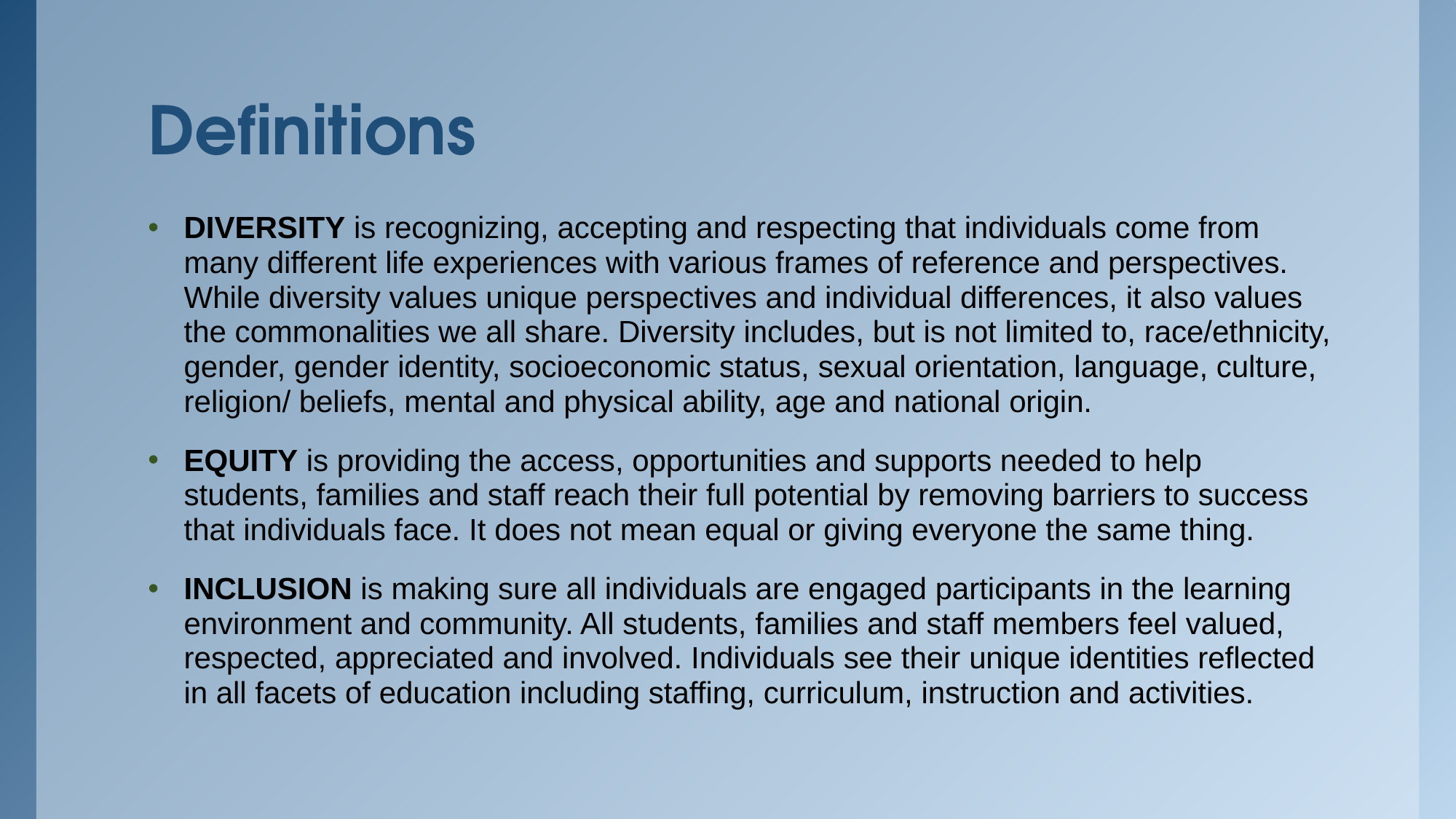

# Definitions
DIVERSITY is recognizing, accepting and respecting that individuals come from many different life experiences with various frames of reference and perspectives. While diversity values unique perspectives and individual differences, it also values the commonalities we all share. Diversity includes, but is not limited to, race/ethnicity, gender, gender identity, socioeconomic status, sexual orientation, language, culture, religion/ beliefs, mental and physical ability, age and national origin.
EQUITY is providing the access, opportunities and supports needed to help students, families and staff reach their full potential by removing barriers to success that individuals face. It does not mean equal or giving everyone the same thing.
INCLUSION is making sure all individuals are engaged participants in the learning environment and community. All students, families and staff members feel valued, respected, appreciated and involved. Individuals see their unique identities reflected in all facets of education including staffing, curriculum, instruction and activities.